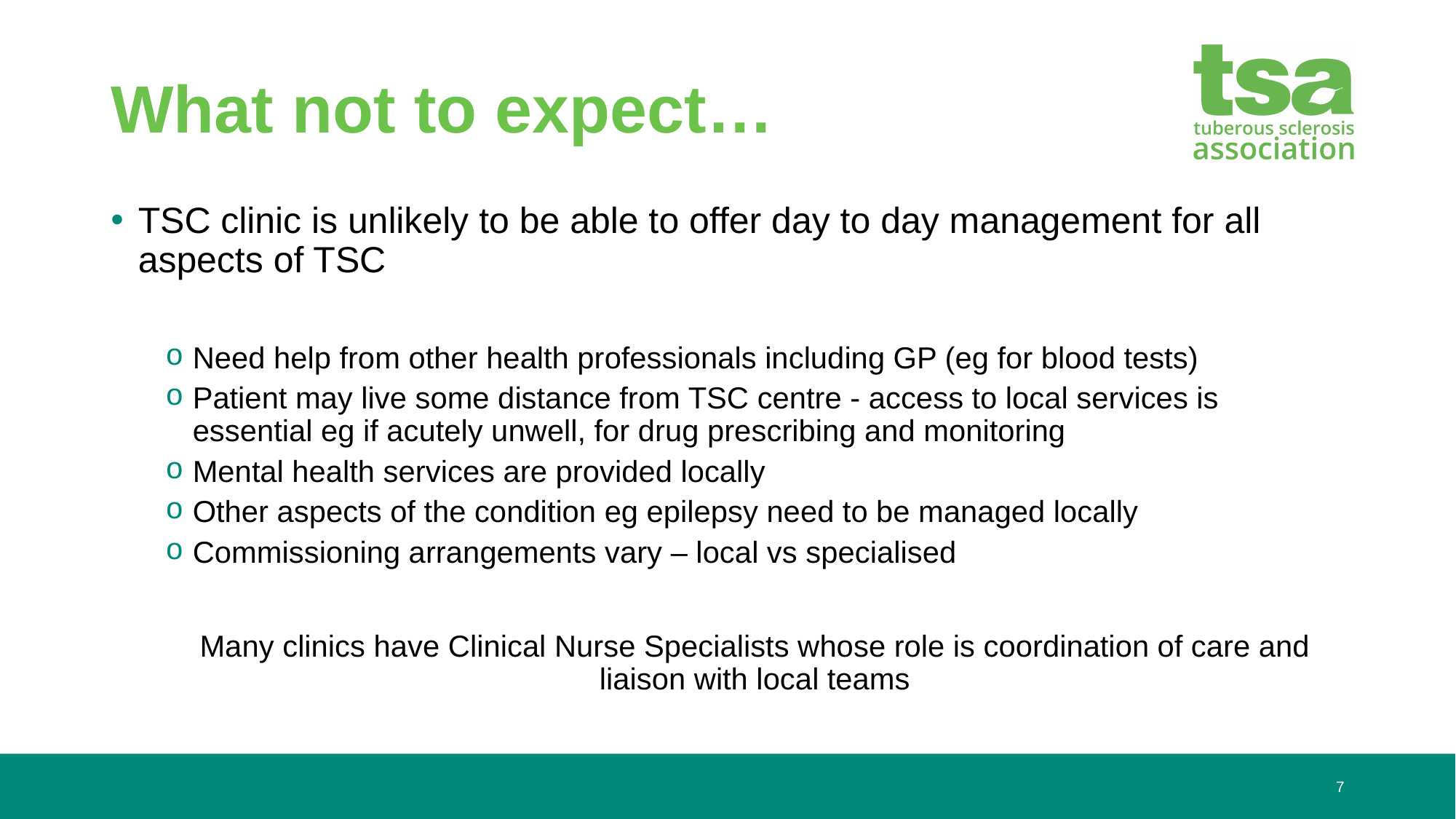

# What not to expect…
TSC clinic is unlikely to be able to offer day to day management for all aspects of TSC

Need help from other health professionals including GP (eg for blood tests)
Patient may live some distance from TSC centre - access to local services is essential eg if acutely unwell, for drug prescribing and monitoring
Mental health services are provided locally
Other aspects of the condition eg epilepsy need to be managed locally
Commissioning arrangements vary – local vs specialised

Many clinics have Clinical Nurse Specialists whose role is coordination of care and liaison with local teams